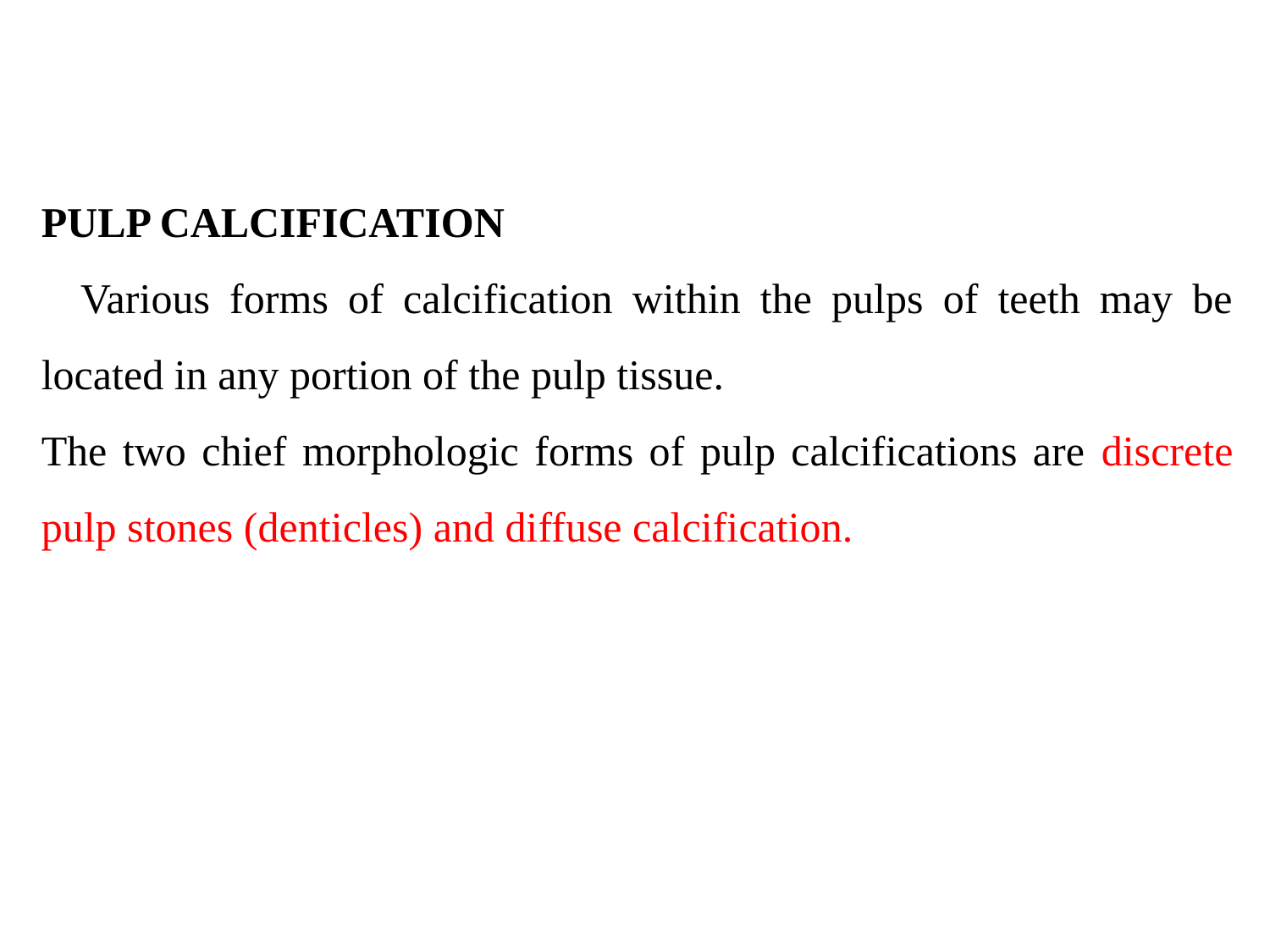

PULP CALCIFICATION
  Various forms of calcification within the pulps of teeth may be located in any portion of the pulp tissue.
The two chief morphologic forms of pulp calcifications are discrete pulp stones (denticles) and diffuse calcification.